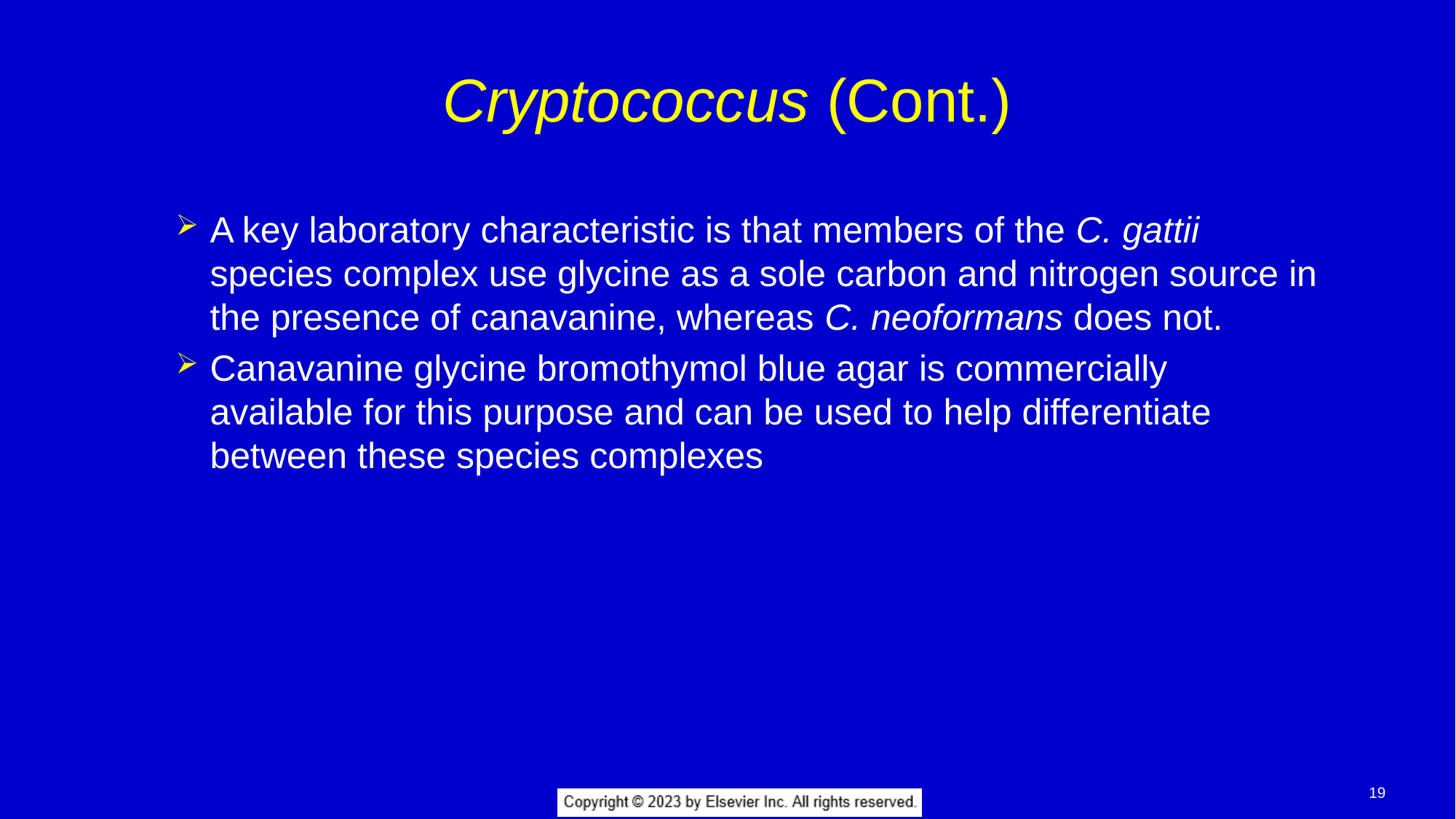

# Cryptococcus (Cont.)
A key laboratory characteristic is that members of the C. gattii species complex use glycine as a sole carbon and nitrogen source in the presence of canavanine, whereas C. neoformans does not.
Canavanine glycine bromothymol blue agar is commercially available for this purpose and can be used to help differentiate between these species complexes